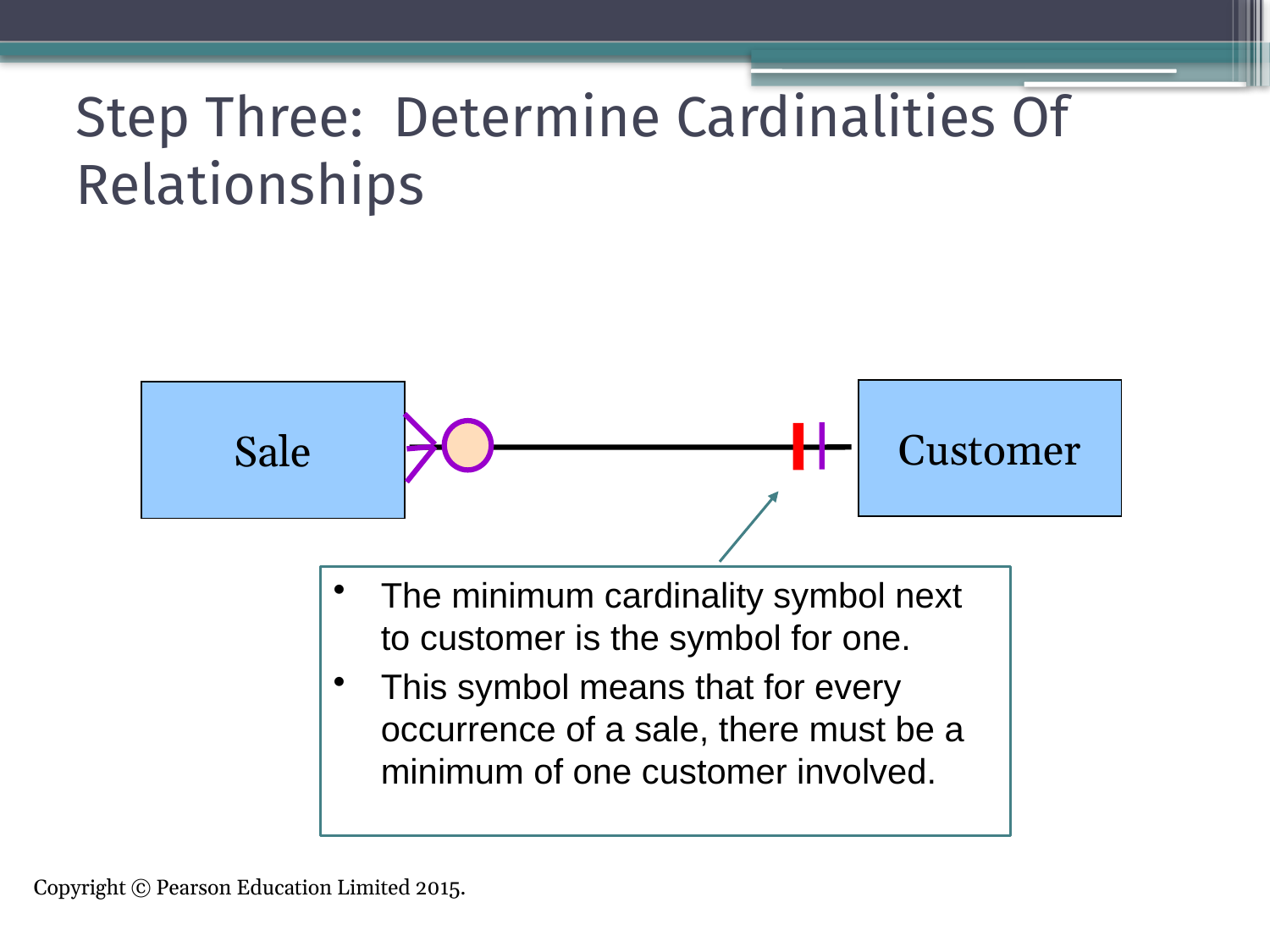

# Step Three:  Determine Cardinalities Of Relationships
Customer
Sale

The minimum cardinality symbol next to customer is the symbol for one.
This symbol means that for every occurrence of a sale, there must be a minimum of one customer involved.